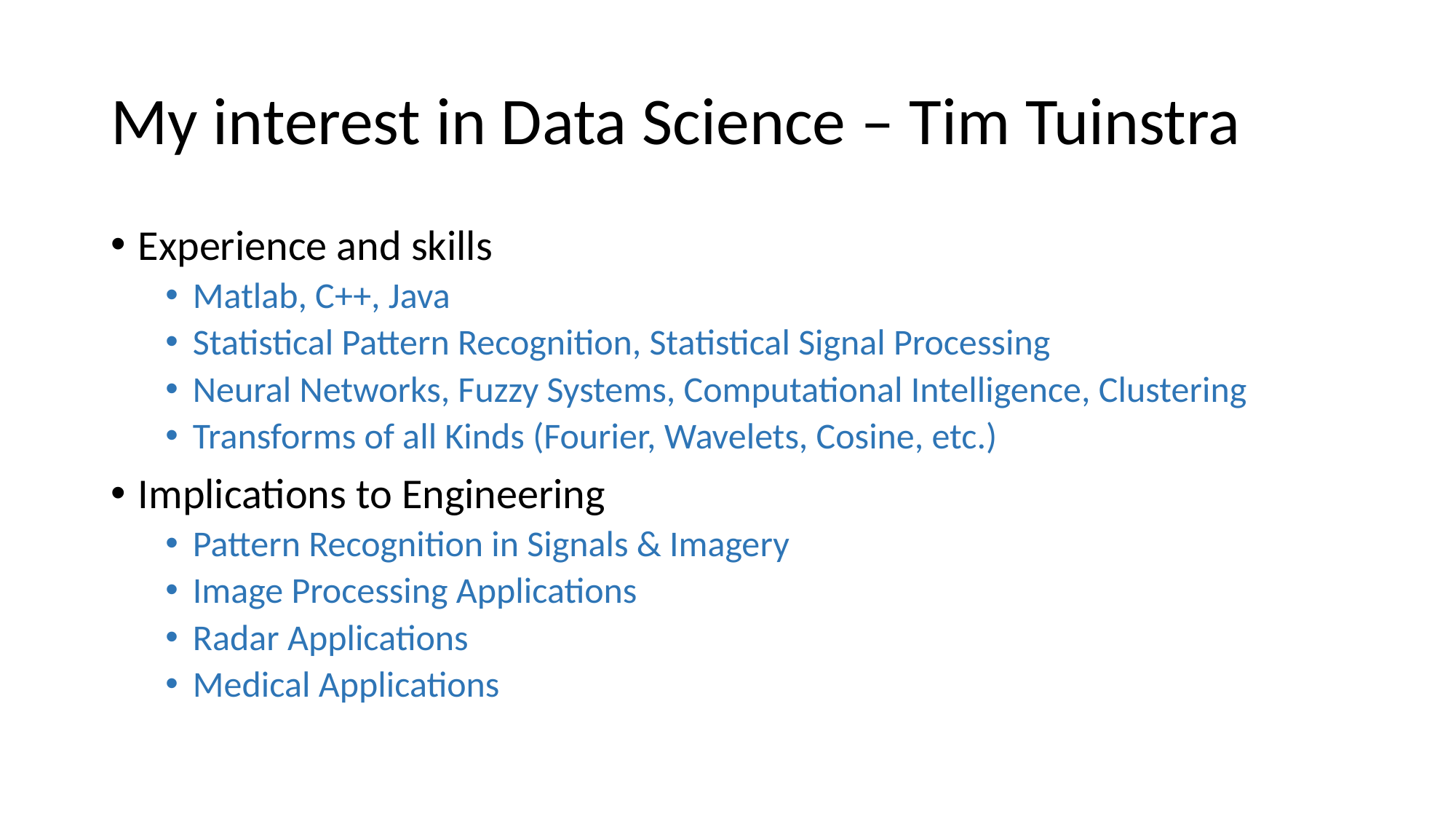

# My interest in Data Science – Tim Tuinstra
Experience and skills
Matlab, C++, Java
Statistical Pattern Recognition, Statistical Signal Processing
Neural Networks, Fuzzy Systems, Computational Intelligence, Clustering
Transforms of all Kinds (Fourier, Wavelets, Cosine, etc.)
Implications to Engineering
Pattern Recognition in Signals & Imagery
Image Processing Applications
Radar Applications
Medical Applications